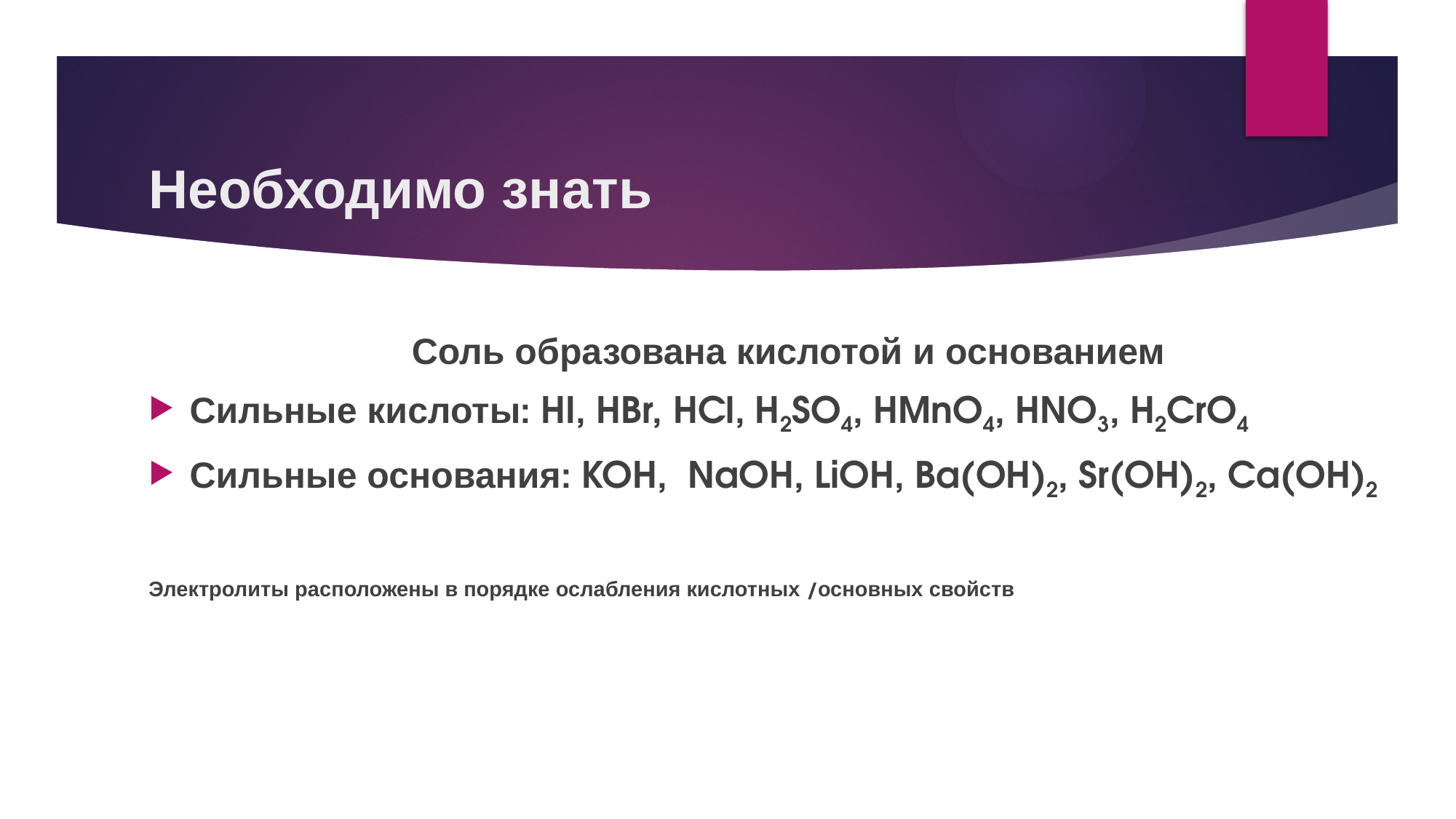

# Необходимо знать

Соль образована кислотой и основанием
Сильные кислоты: HI, HBr, HCl, H2SO4, HMnO4, HNO3, H2CrO4
Сильные основания: KOH,  NaOH, LiOH, Ba(OH)2, Sr(OH)2, Ca(OH)2

Электролиты расположены в порядке ослабления кислотных /основных свойств